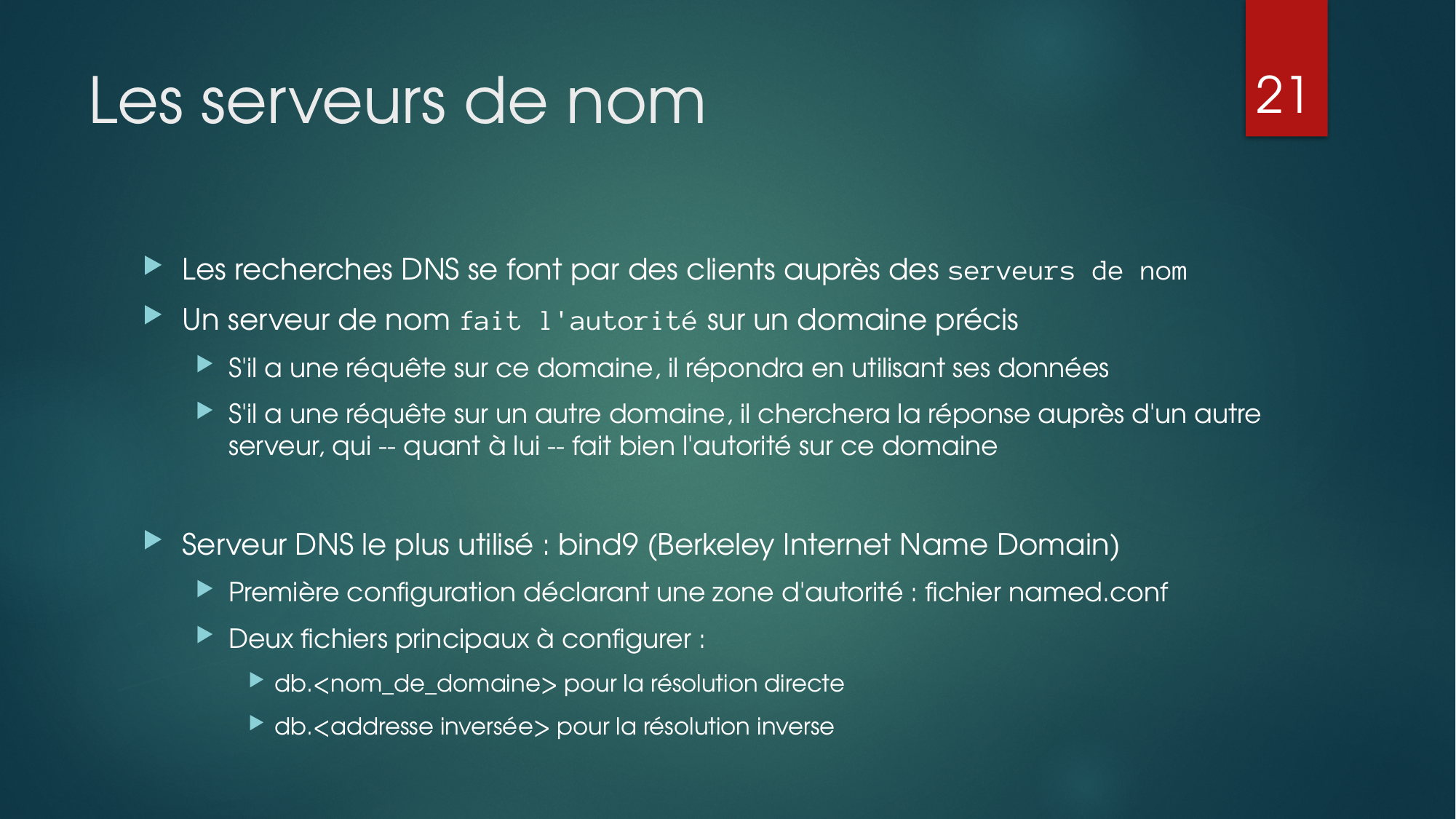

# Les serveurs de nom
21
Les recherches DNS se font par des clients auprès des serveurs de nom
Un serveur de nom fait l'autorité sur un domaine précis
S'il a une réquête sur ce domaine, il répondra en utilisant ses données
S'il a une réquête sur un autre domaine, il cherchera la réponse auprès d'un autre serveur, qui -- quant à lui -- fait bien l'autorité sur ce domaine

Serveur DNS le plus utilisé : bind9 (Berkeley Internet Name Domain)
Première configuration déclarant une zone d'autorité : fichier named.conf
Deux fichiers principaux à configurer :
db.<nom_de_domaine> pour la résolution directe
db.<addresse inversée> pour la résolution inverse